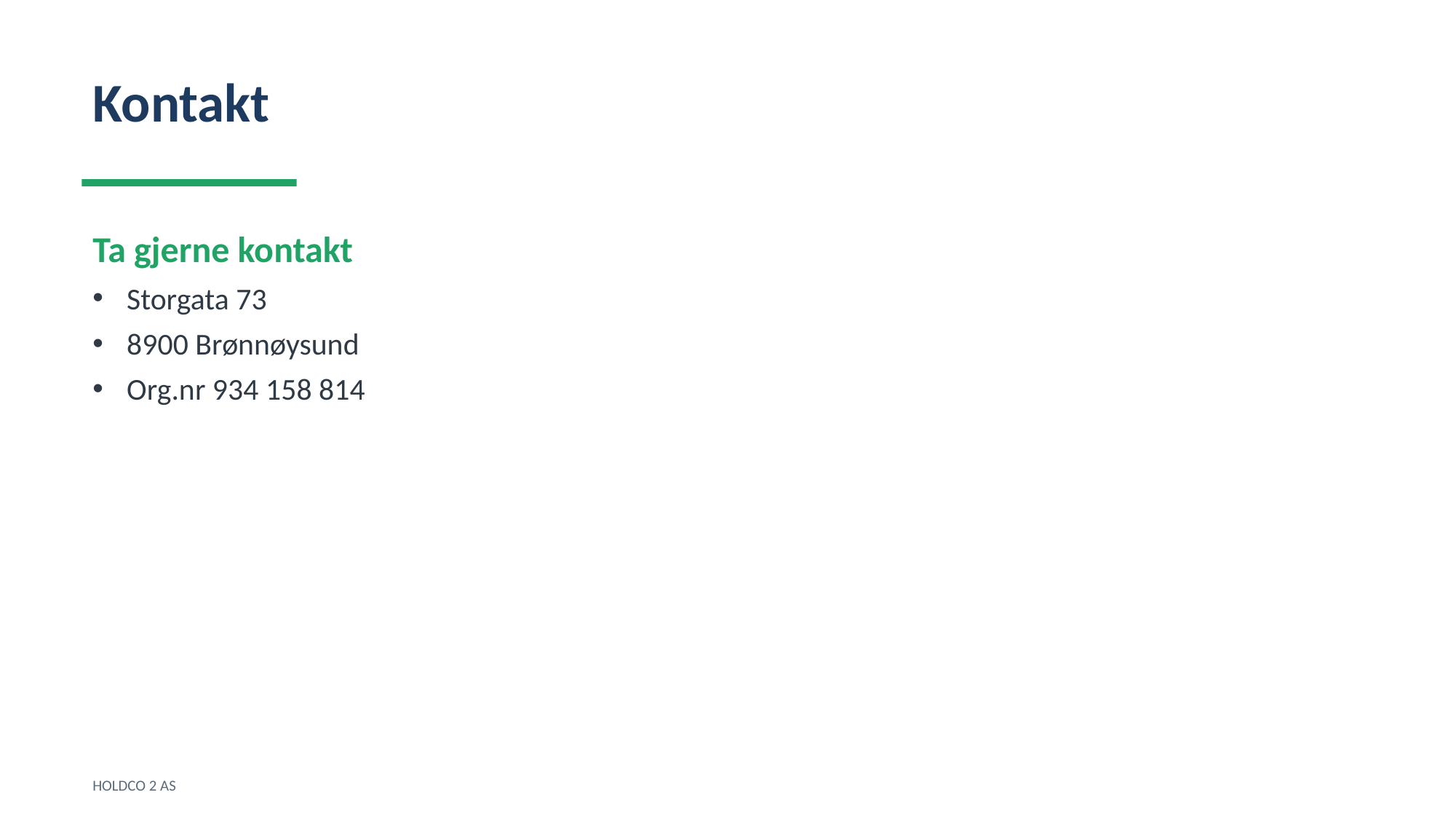

Kontakt

Ta gjerne kontakt
Storgata 73
8900 Brønnøysund
Org.nr 934 158 814
HOLDCO 2 AS